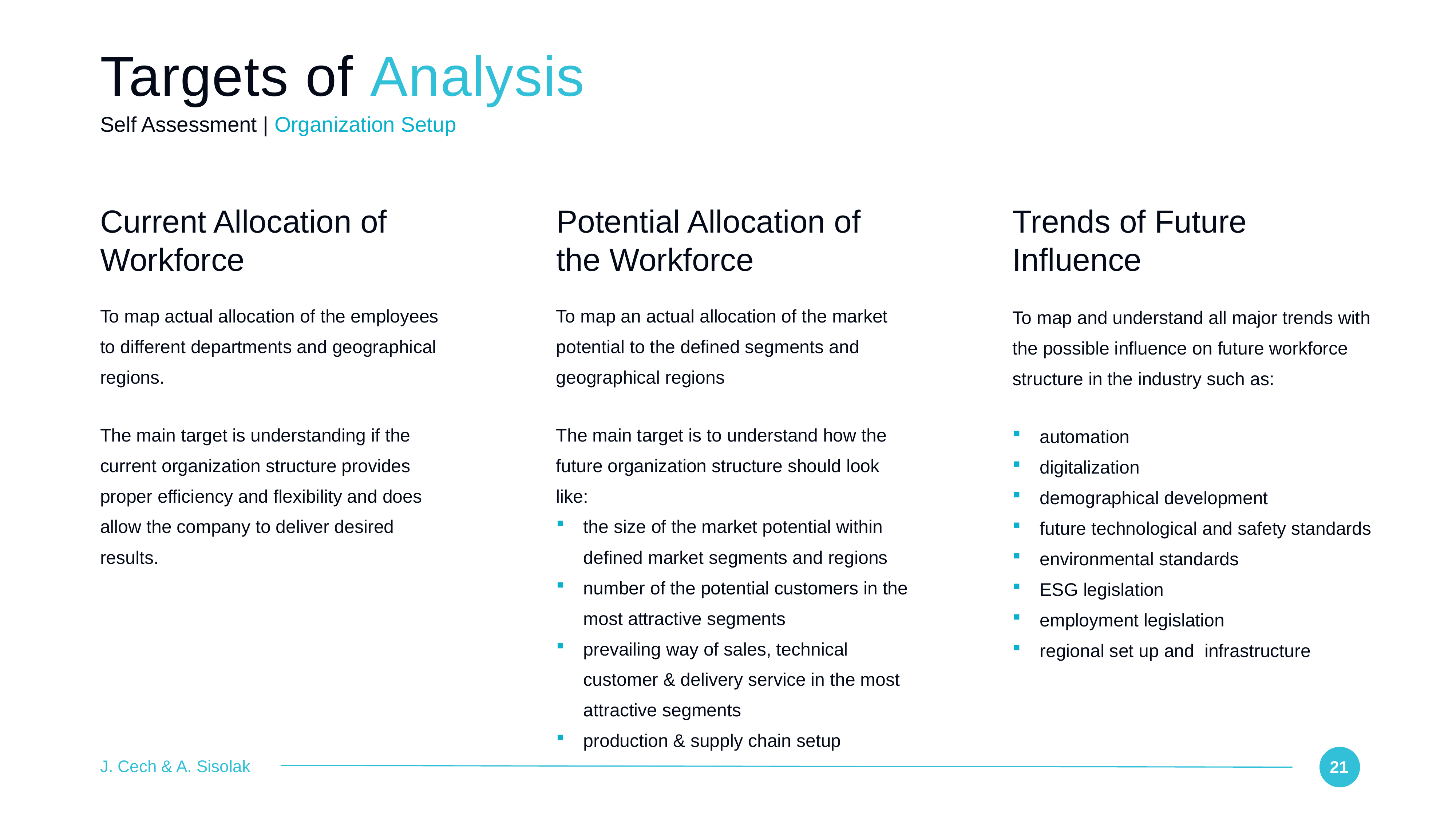

# Targets of Analysis
Self Assessment | Organization Setup
Current Allocation of Workforce
Potential Allocation of the Workforce
Trends of Future Influence
To map actual allocation of the employees to different departments and geographical regions.
The main target is understanding if the current organization structure provides proper efficiency and flexibility and does allow the company to deliver desired results.
To map an actual allocation of the market potential to the defined segments and geographical regions
The main target is to understand how the future organization structure should look like:
the size of the market potential within defined market segments and regions
number of the potential customers in the most attractive segments
prevailing way of sales, technical customer & delivery service in the most attractive segments
production & supply chain setup
To map and understand all major trends with the possible influence on future workforce structure in the industry such as:
automation
digitalization
demographical development
future technological and safety standards
environmental standards
ESG legislation
employment legislation
regional set up and  infrastructure